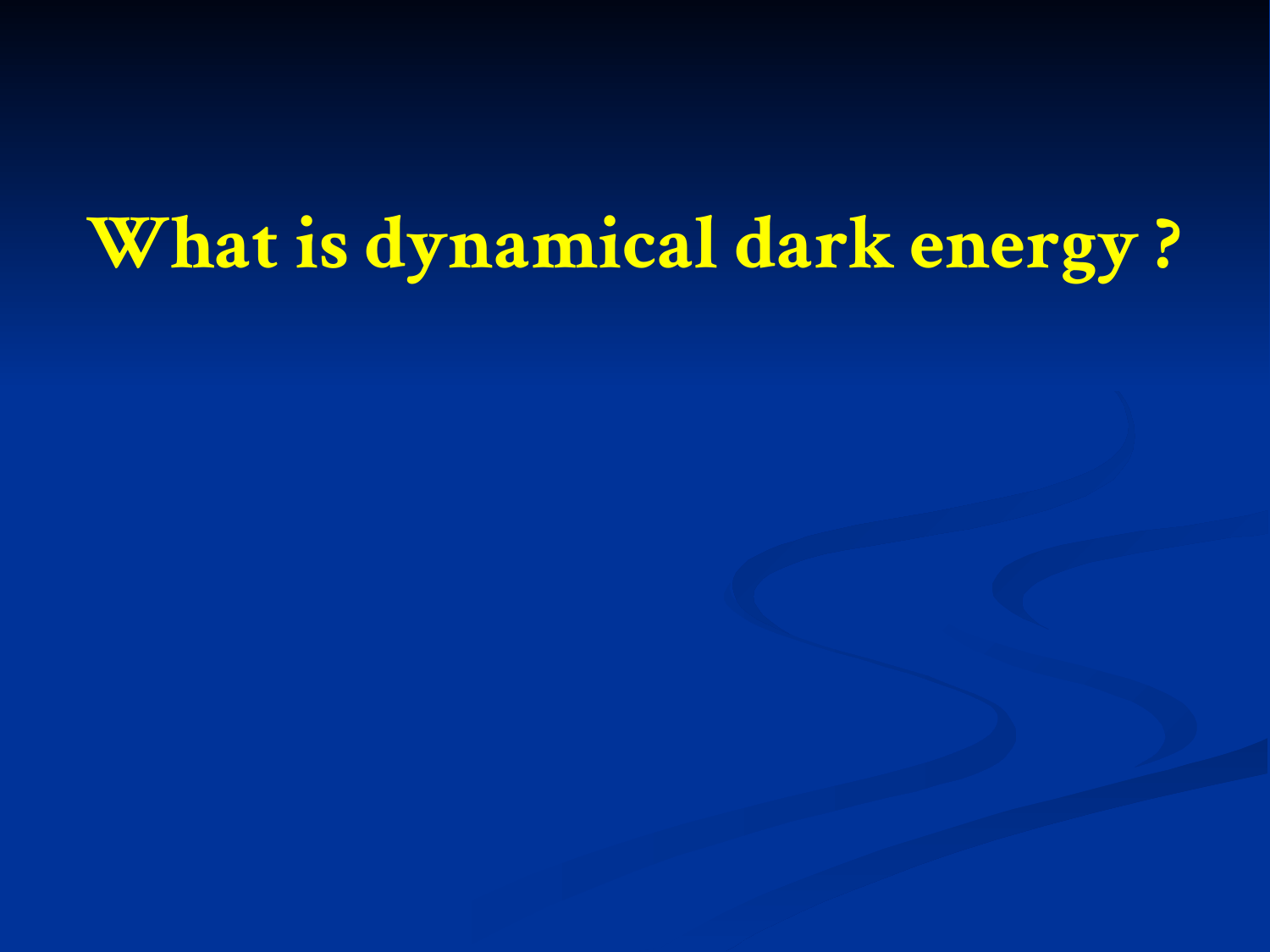

# What is dynamical dark energy ?